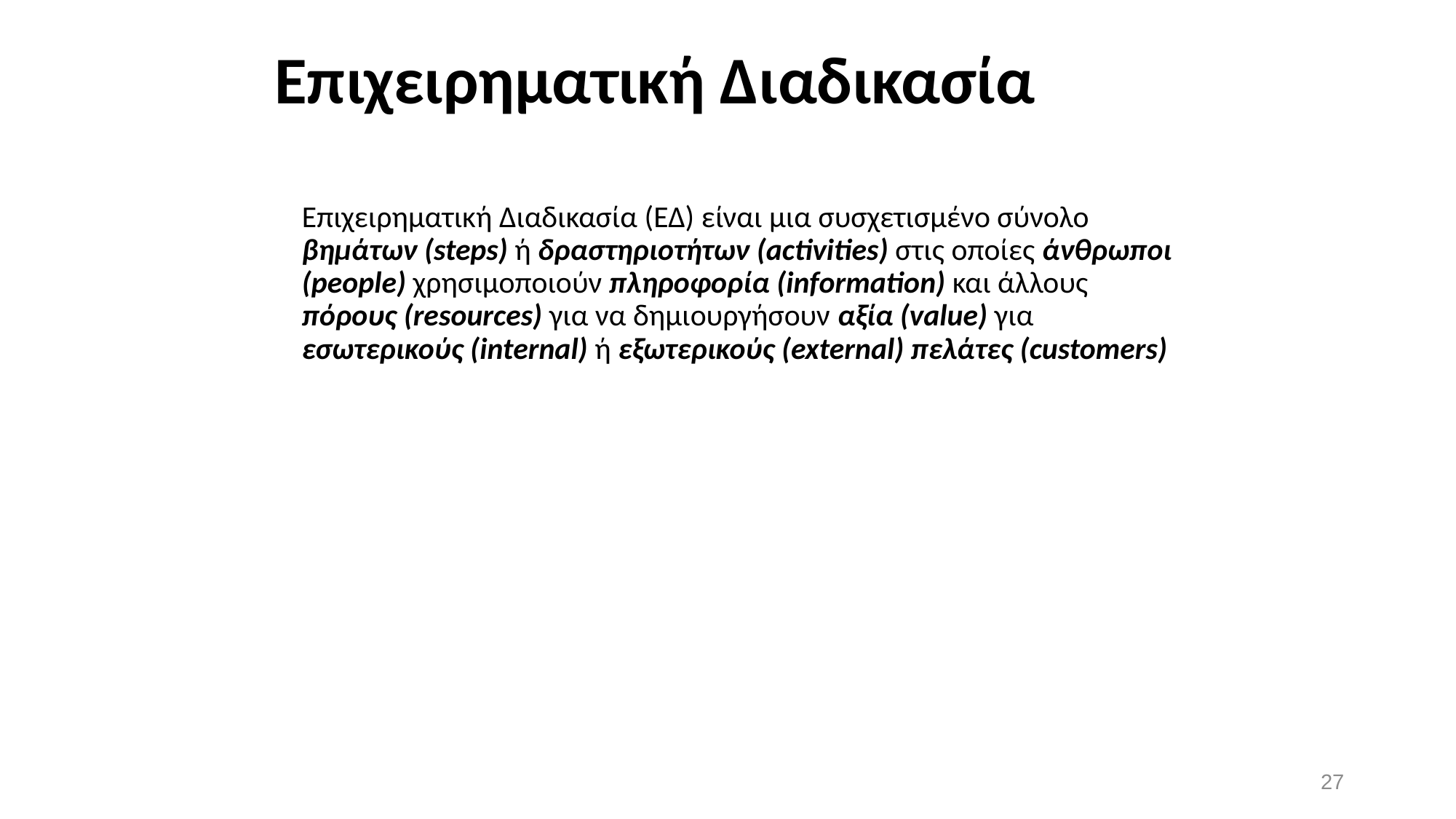

# Επιχειρηματική Διαδικασία
Επιχειρηματική Διαδικασία (ΕΔ) είναι μια συσχετισμένο σύνολο βημάτων (steps) ή δραστηριοτήτων (activities) στις οποίες άνθρωποι (people) χρησιμοποιούν πληροφορία (information) και άλλους πόρους (resources) για να δημιουργήσουν αξία (value) για εσωτερικούς (internal) ή εξωτερικούς (external) πελάτες (customers)
27